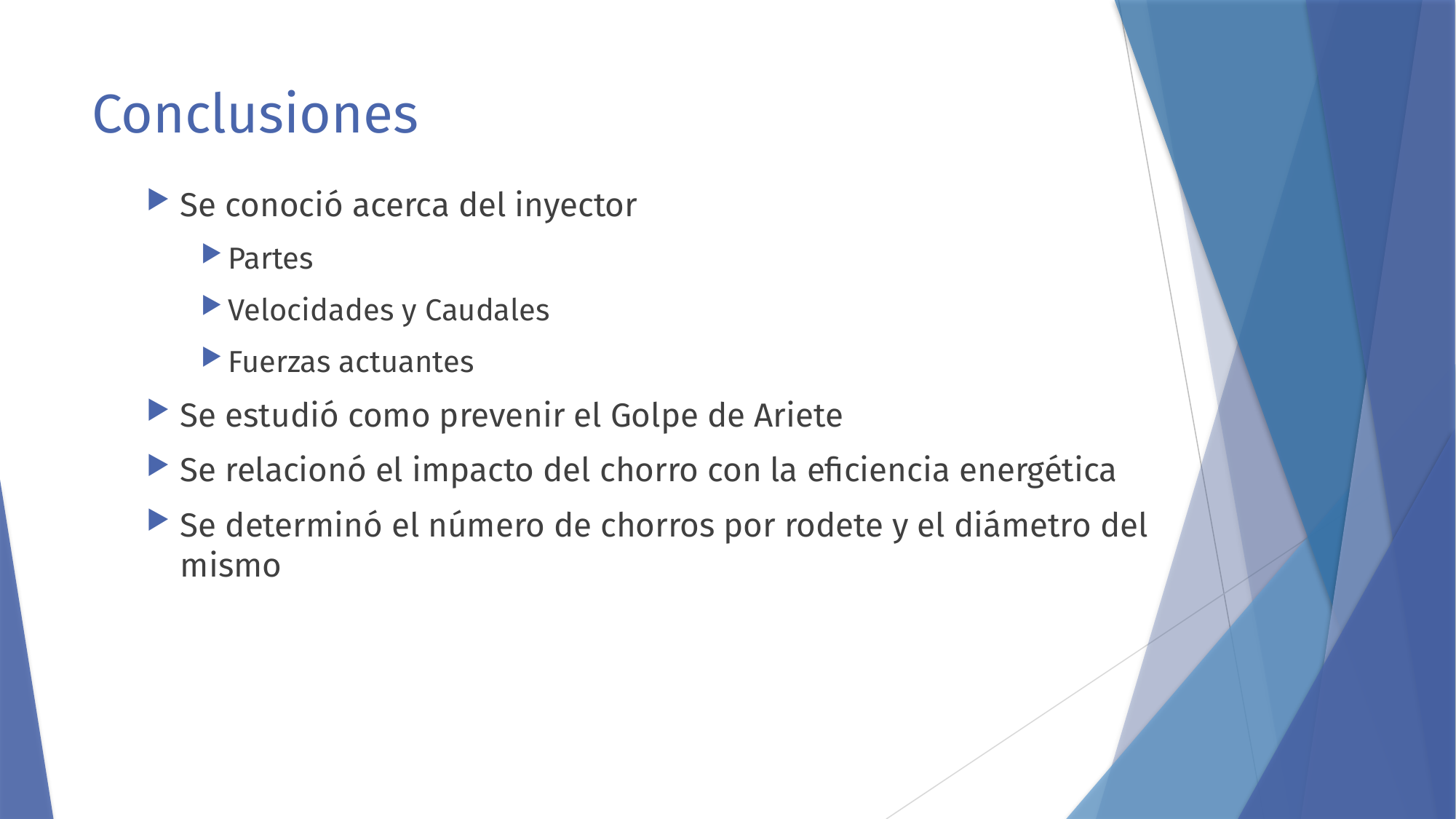

# Conclusiones
Se conoció acerca del inyector
Partes
Velocidades y Caudales
Fuerzas actuantes
Se estudió como prevenir el Golpe de Ariete
Se relacionó el impacto del chorro con la eficiencia energética
Se determinó el número de chorros por rodete y el diámetro del  mismo